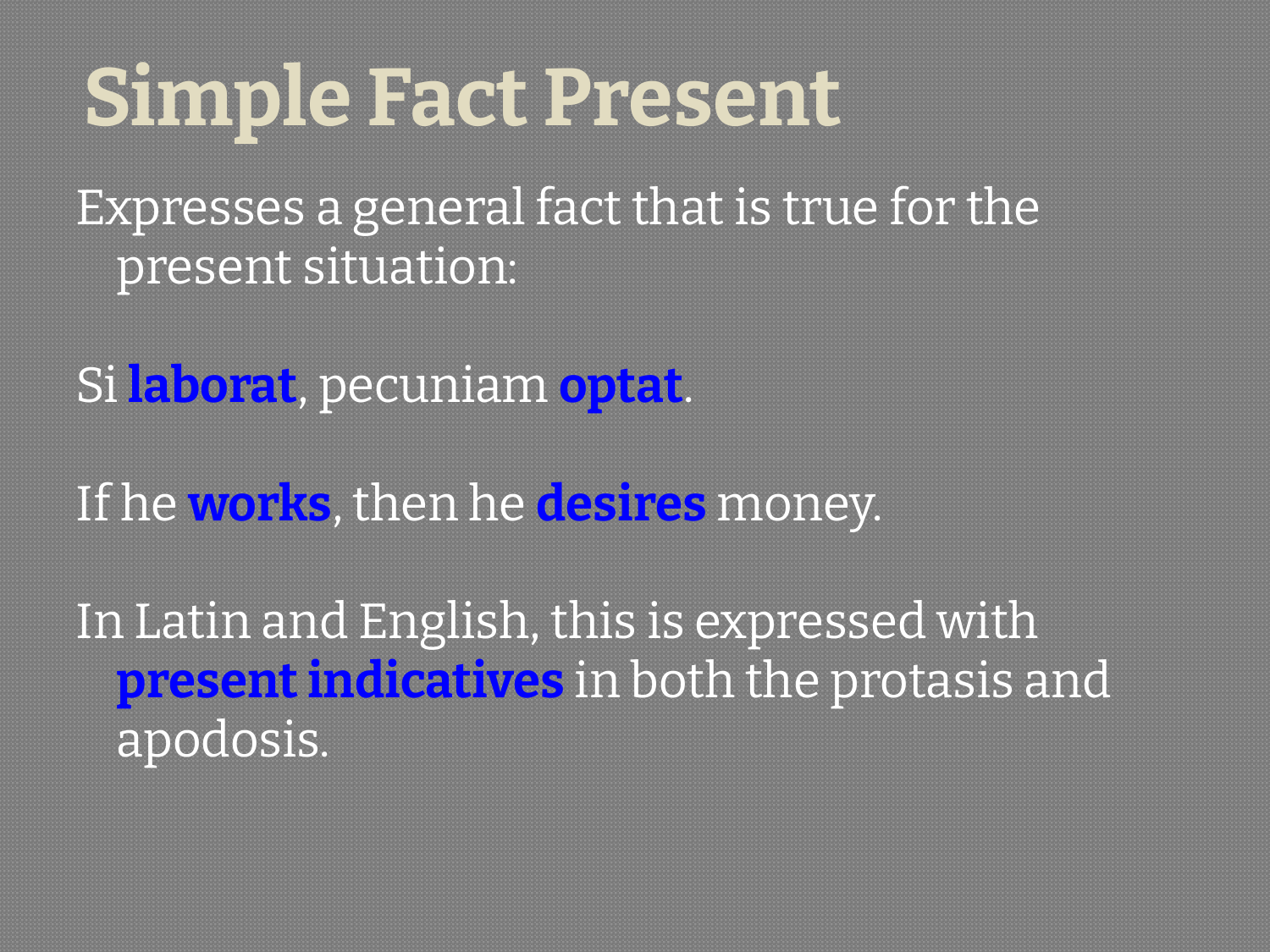

# Simple Fact Present
Expresses a general fact that is true for the present situation:

Si laborat, pecuniam optat.

If he works, then he desires money.

In Latin and English, this is expressed with present indicatives in both the protasis and apodosis.